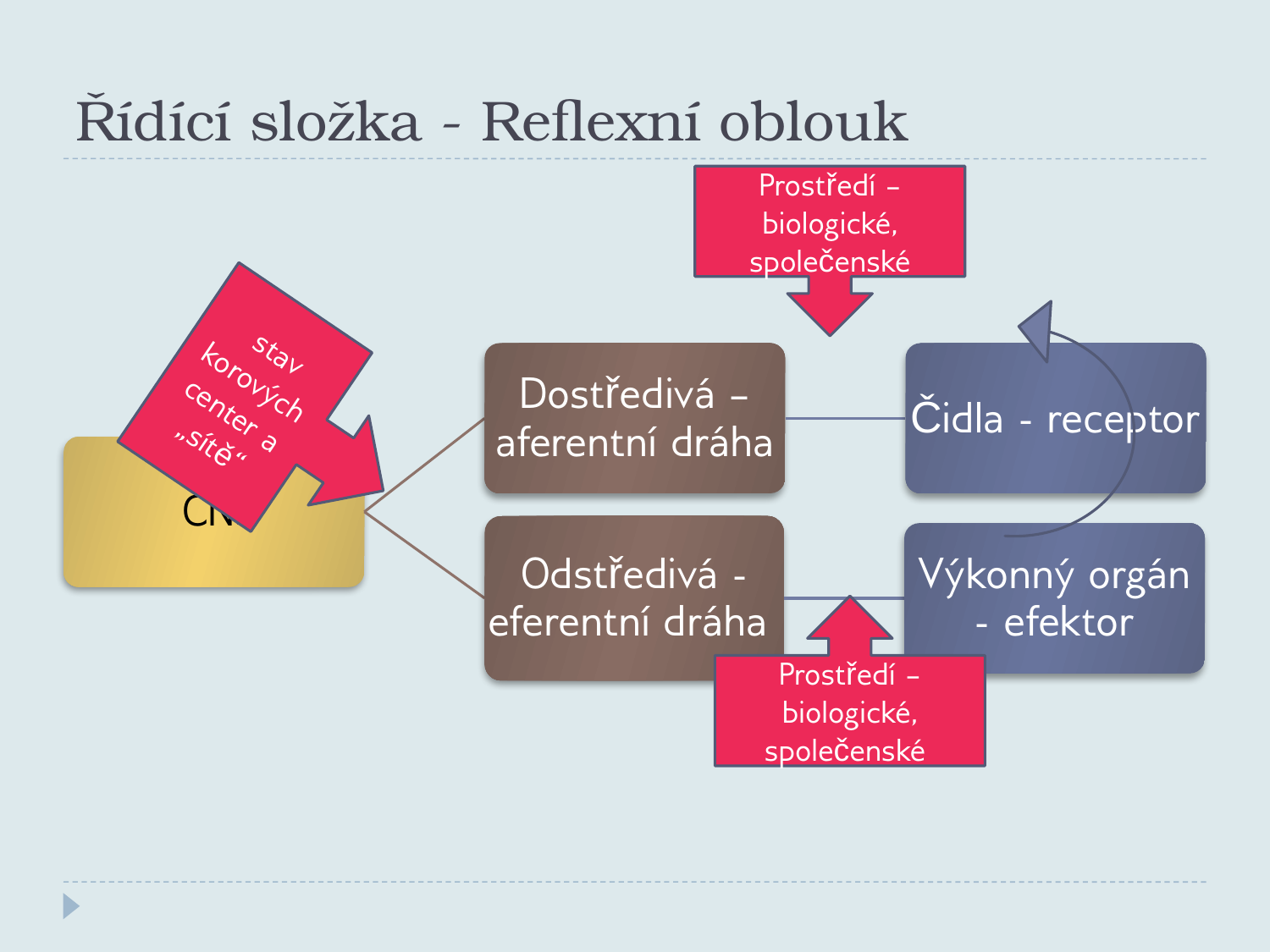

Řídící složka - Reflexní oblouk
Prostředí – biologické, společenské
 stav korových center a „sítě“

Dostředivá – aferentní dráha

Čidla - receptor

 CNS

Odstředivá - eferentní dráha

Výkonný orgán - efektor

Prostředí – biologické, společenské